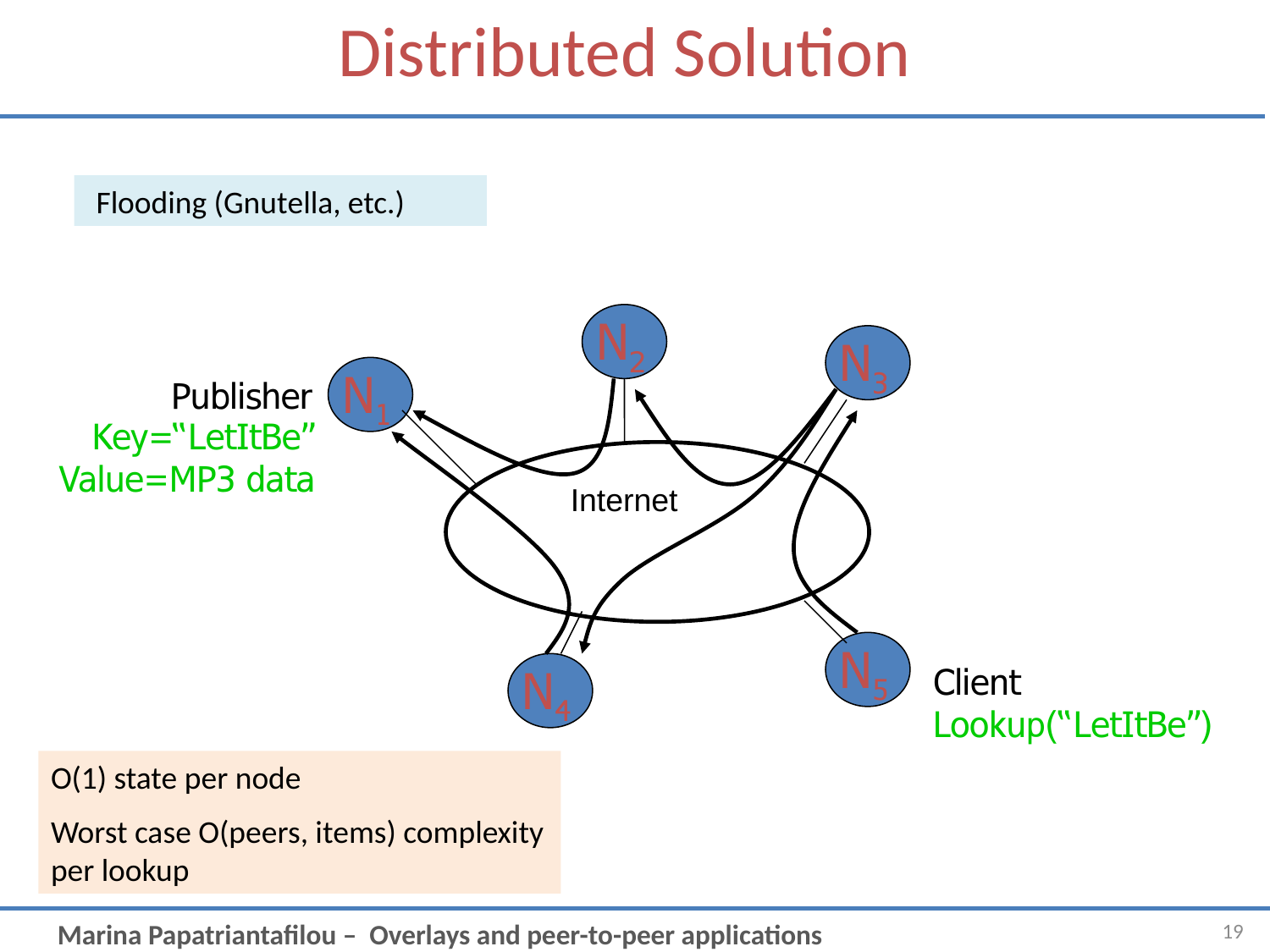

Distributed Solution
 Flooding (Gnutella, etc.)

N2

N3

N1
Publisher

Key=“LetItBe”
Value=MP3 data

Internet

N5

N4
Client
Lookup(“LetItBe”)
O(1) state per node
Worst case O(peers, items) complexity per lookup
19